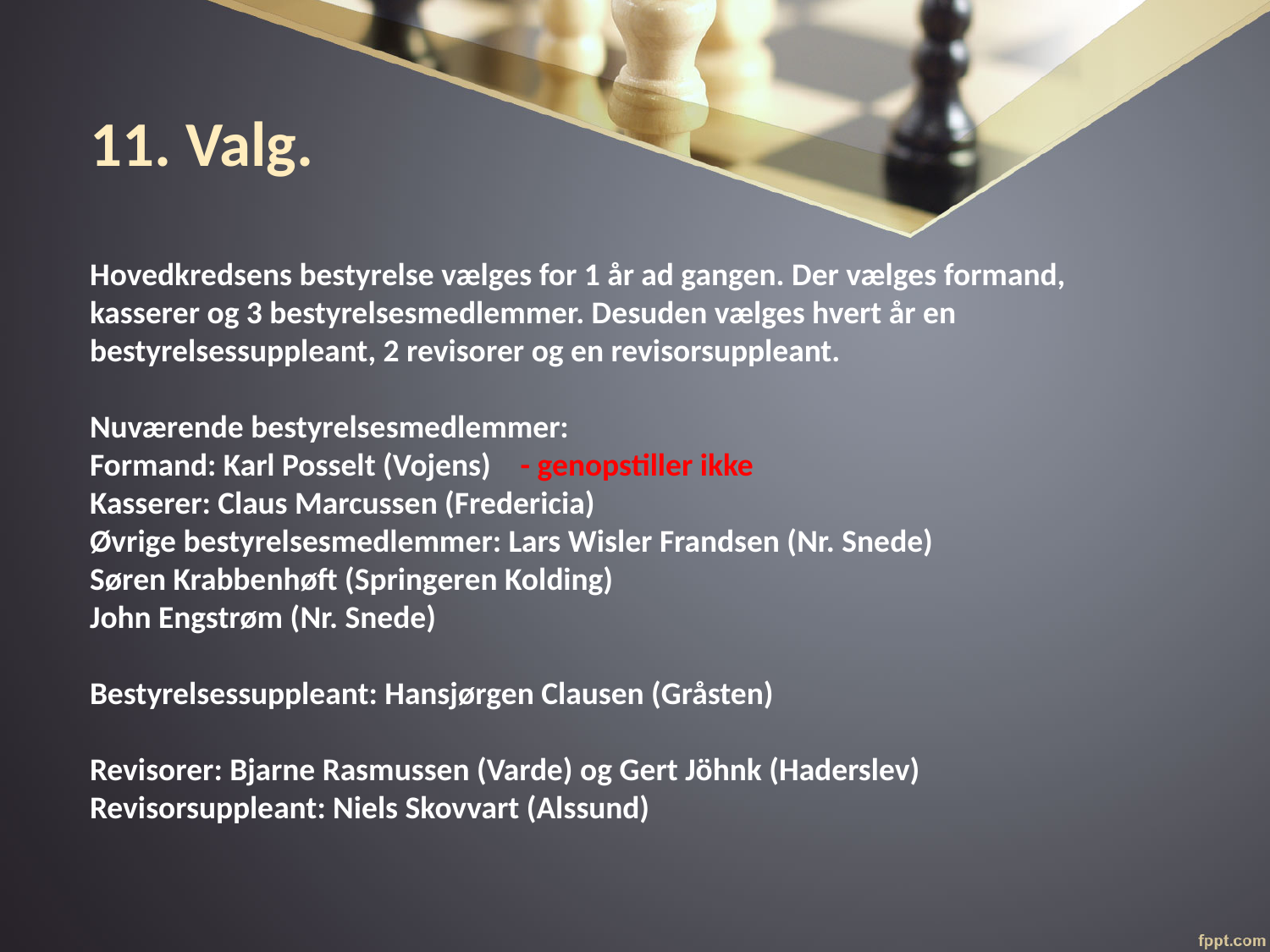

# 11. Valg.
Hovedkredsens bestyrelse vælges for 1 år ad gangen. Der vælges formand, kasserer og 3 bestyrelsesmedlemmer. Desuden vælges hvert år en bestyrelsessuppleant, 2 revisorer og en revisorsuppleant.

Nuværende bestyrelsesmedlemmer:
Formand: Karl Posselt (Vojens)    - genopstiller ikke
Kasserer: Claus Marcussen (Fredericia)
Øvrige bestyrelsesmedlemmer: Lars Wisler Frandsen (Nr. Snede)
Søren Krabbenhøft (Springeren Kolding)
John Engstrøm (Nr. Snede)

Bestyrelsessuppleant: Hansjørgen Clausen (Gråsten)

Revisorer: Bjarne Rasmussen (Varde) og Gert Jöhnk (Haderslev)
Revisorsuppleant: Niels Skovvart (Alssund)